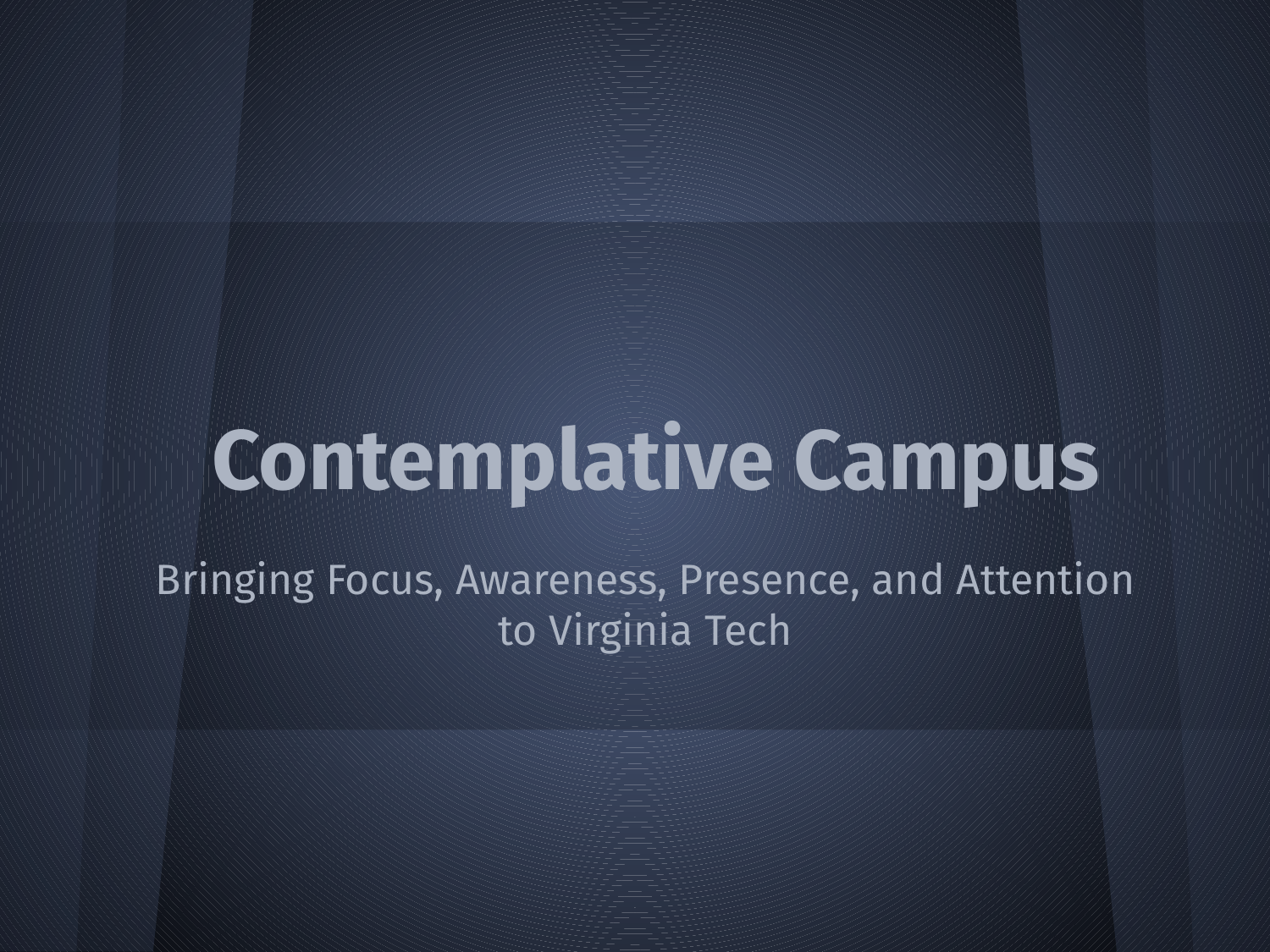

# Contemplative Campus
Bringing Focus, Awareness, Presence, and Attention
to Virginia Tech